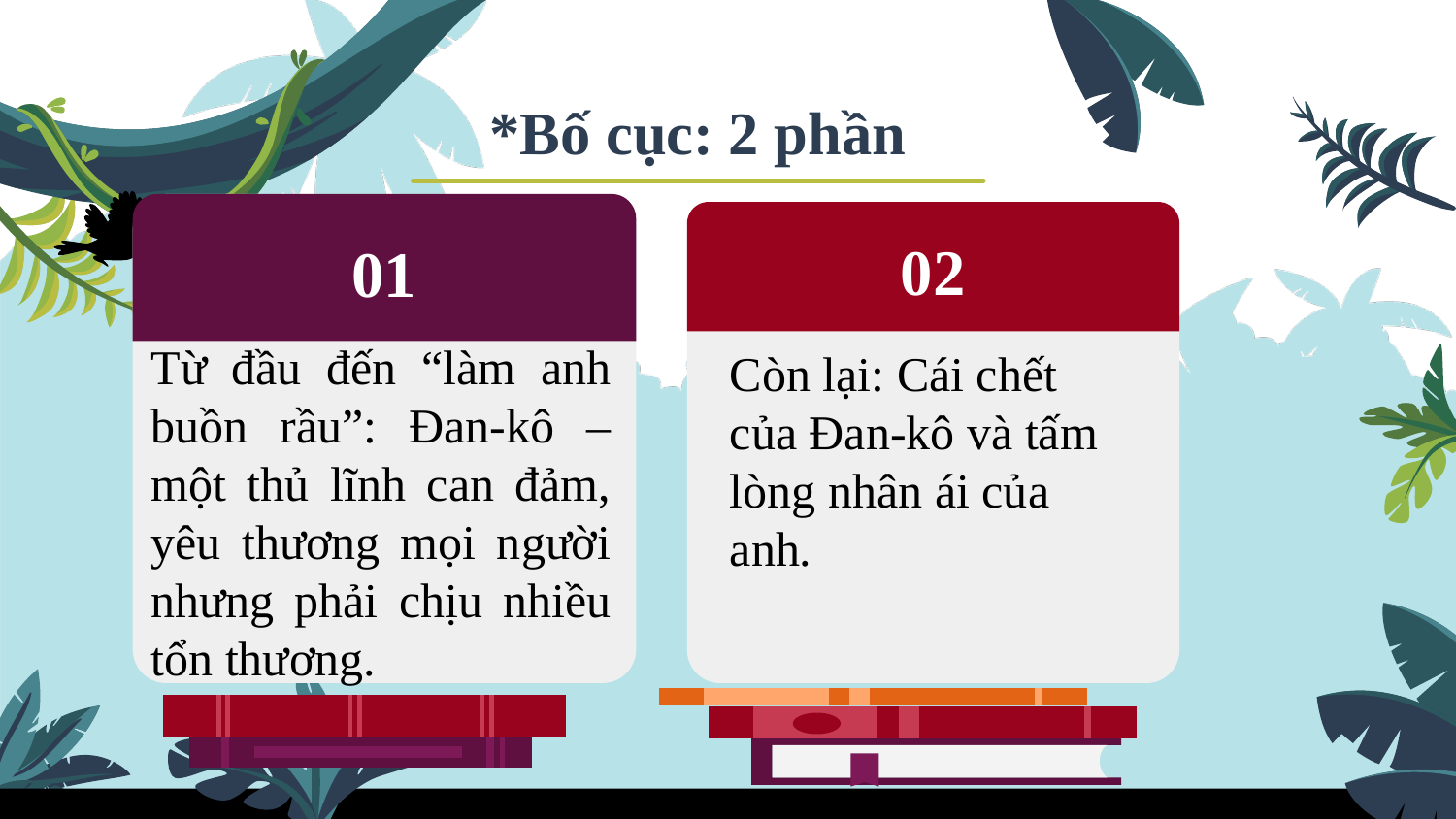

*Bố cục: 2 phần

01

02

Từ đầu đến “làm anh buồn rầu”: Đan-kô – một thủ lĩnh can đảm, yêu thương mọi người nhưng phải chịu nhiều tổn thương.
Còn lại: Cái chết của Đan-kô và tấm lòng nhân ái của anh.